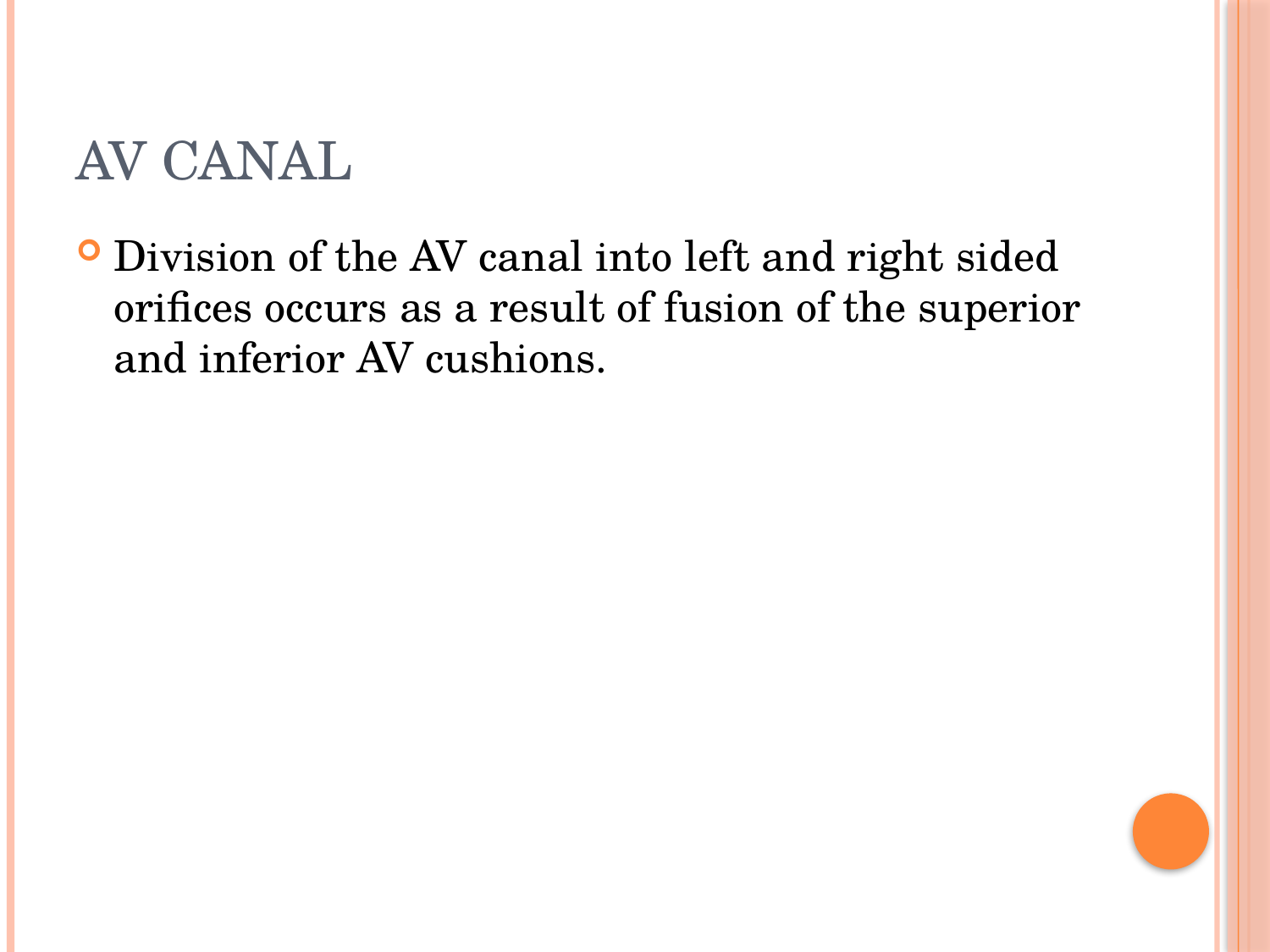

# AV CANAL
Division of the AV canal into left and right sided orifices occurs as a result of fusion of the superior and inferior AV cushions.